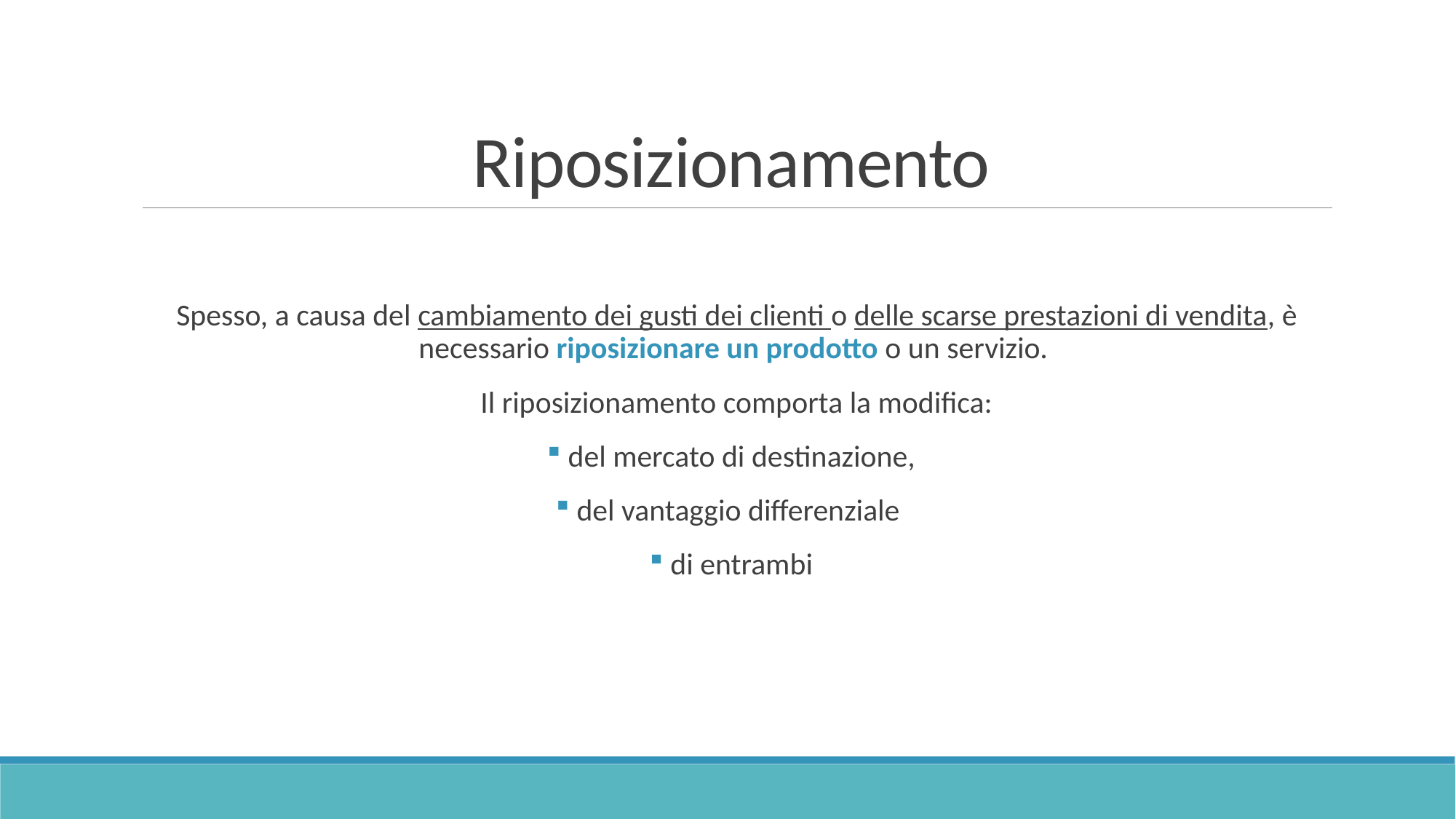

# Riposizionamento
Spesso, a causa del cambiamento dei gusti dei clienti o delle scarse prestazioni di vendita, è necessario riposizionare un prodotto o un servizio.
Il riposizionamento comporta la modifica:
 del mercato di destinazione,
 del vantaggio differenziale
 di entrambi